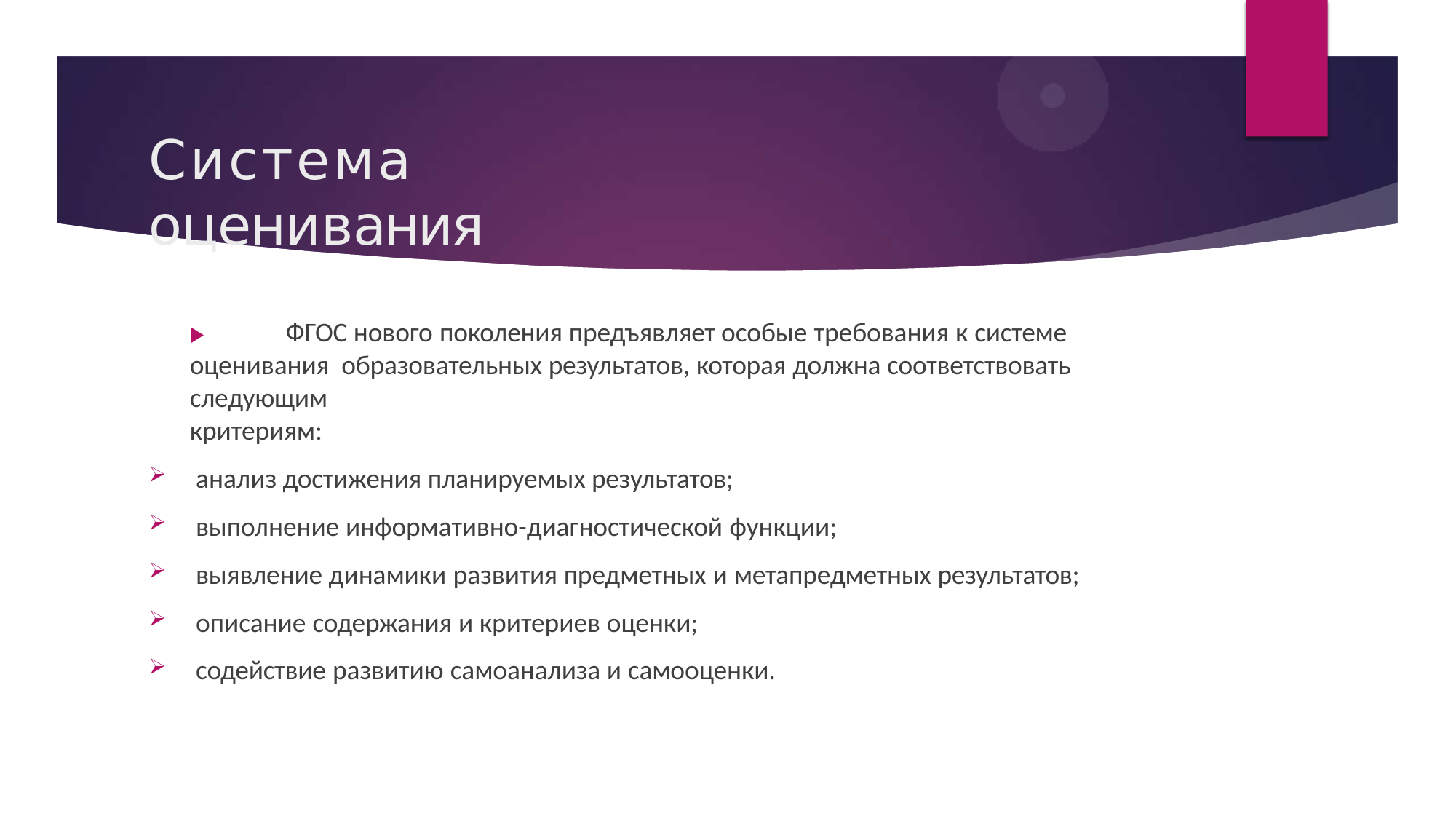

# Система оценивания
▶	ФГОС нового поколения предъявляет особые требования к системе оценивания  образовательных результатов, которая должна соответствовать следующим
критериям:
анализ достижения планируемых результатов;
выполнение информативно-диагностической функции;
выявление динамики развития предметных и метапредметных результатов;
описание содержания и критериев оценки;
содействие развитию самоанализа и самооценки.